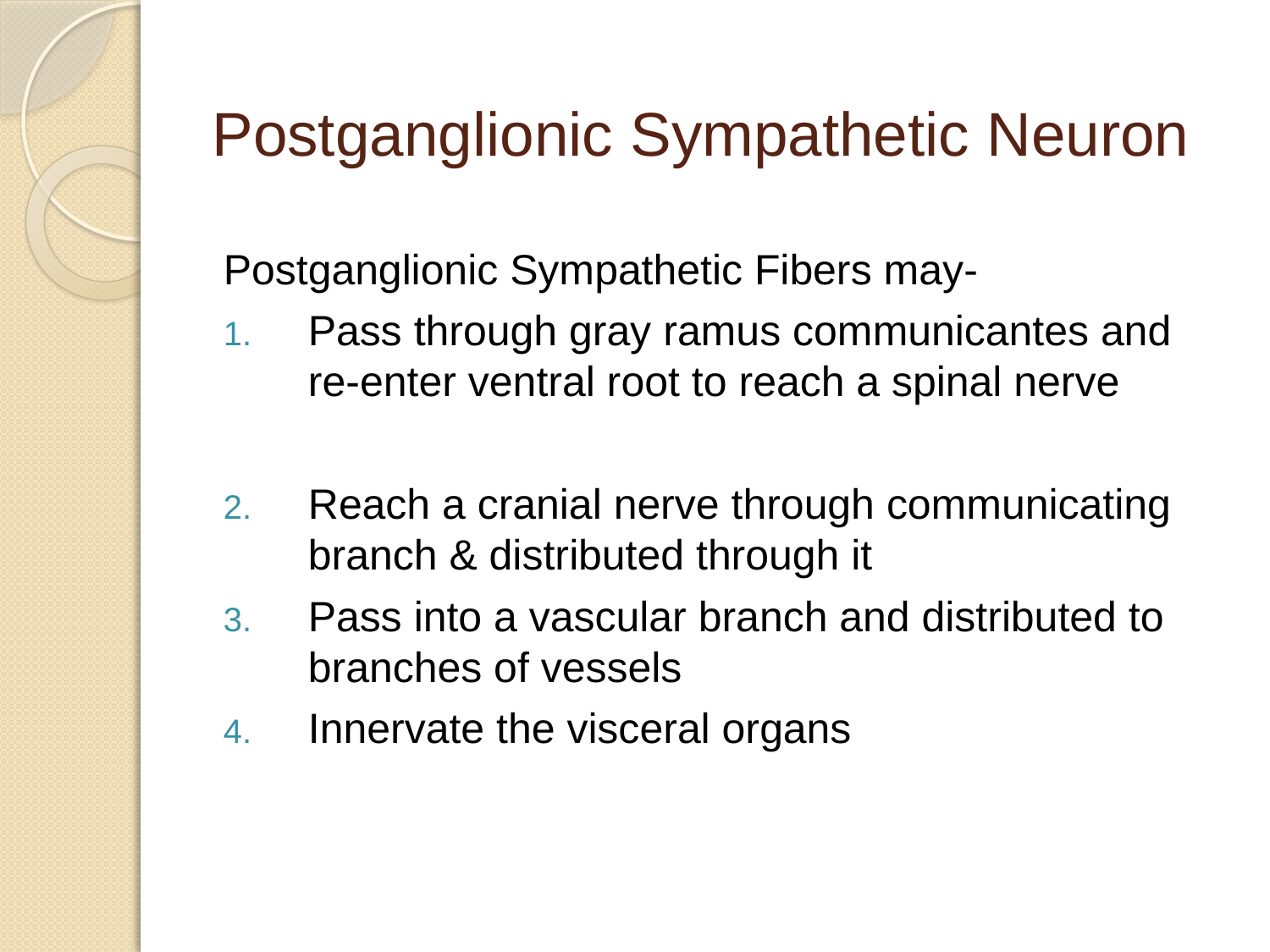

# Postganglionic Sympathetic Neuron
Postganglionic Sympathetic Fibers may-
Pass through gray ramus communicantes and re-enter ventral root to reach a spinal nerve

Reach a cranial nerve through communicating branch & distributed through it
Pass into a vascular branch and distributed to branches of vessels
Innervate the visceral organs